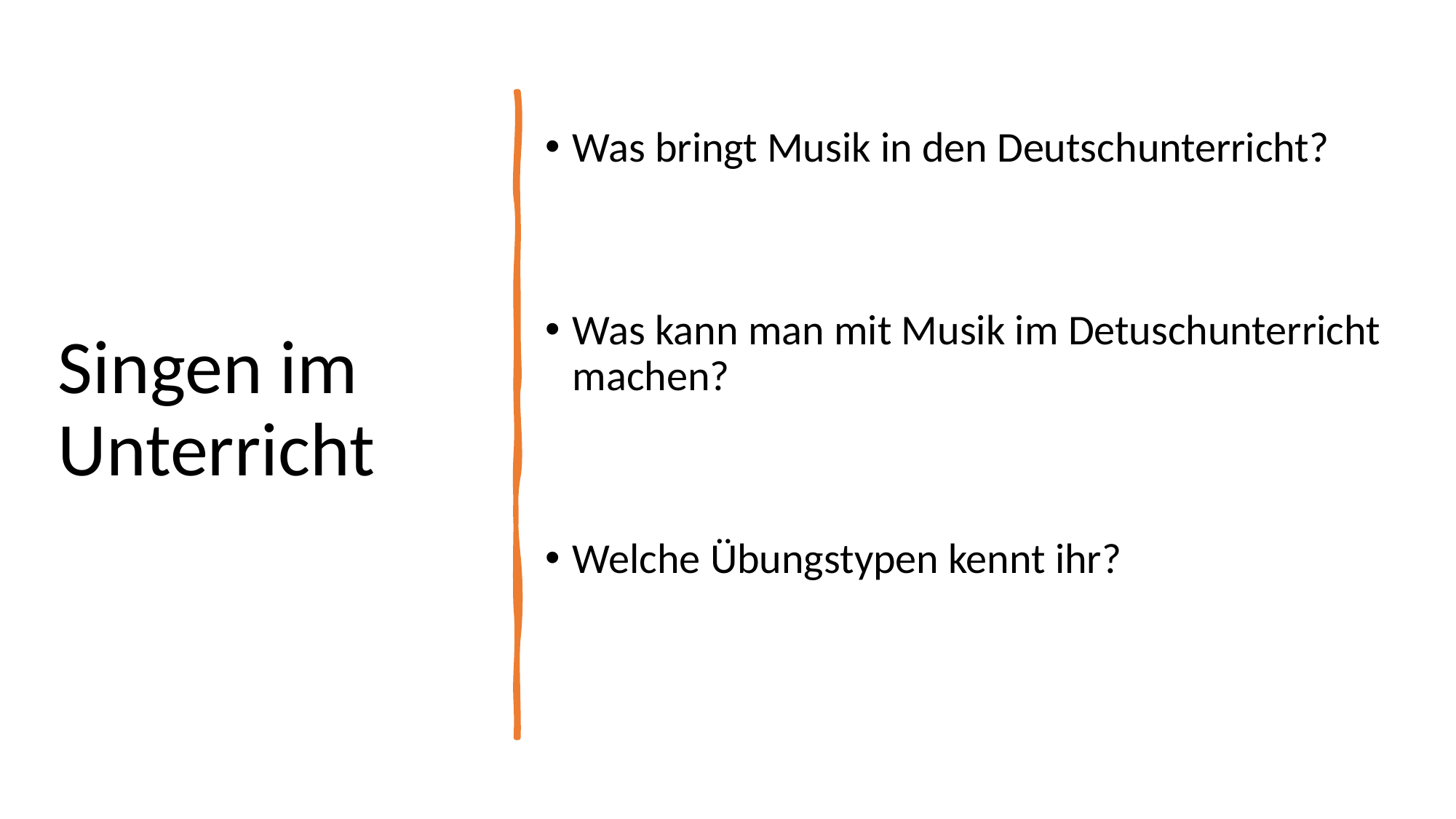

# Singen im Unterricht
Was bringt Musik in den Deutschunterricht?

Was kann man mit Musik im Detuschunterricht machen?

Welche Übungstypen kennt ihr?